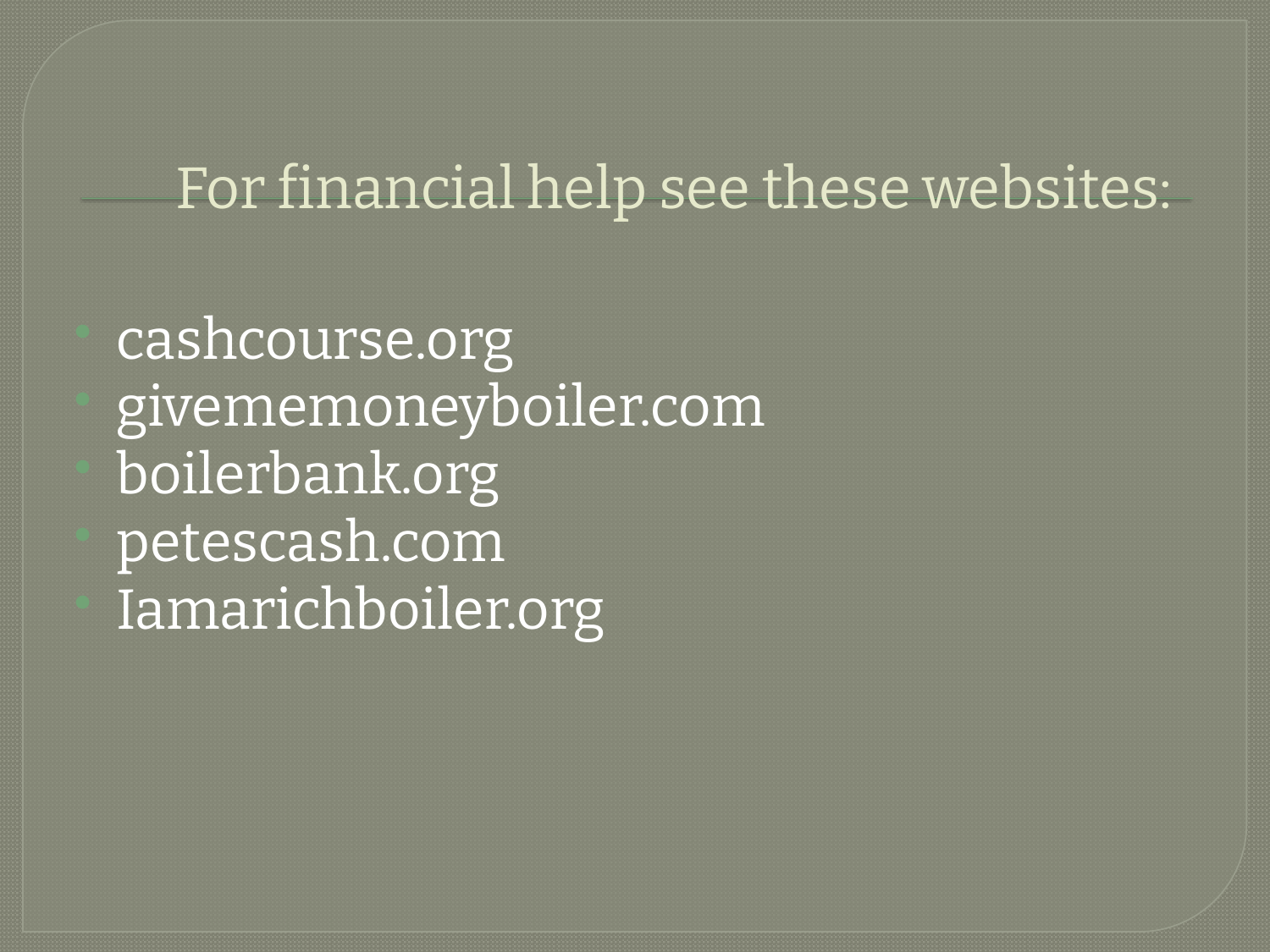

# For financial help see these websites:

cashcourse.org
givememoneyboiler.com
boilerbank.org
petescash.com
Iamarichboiler.org